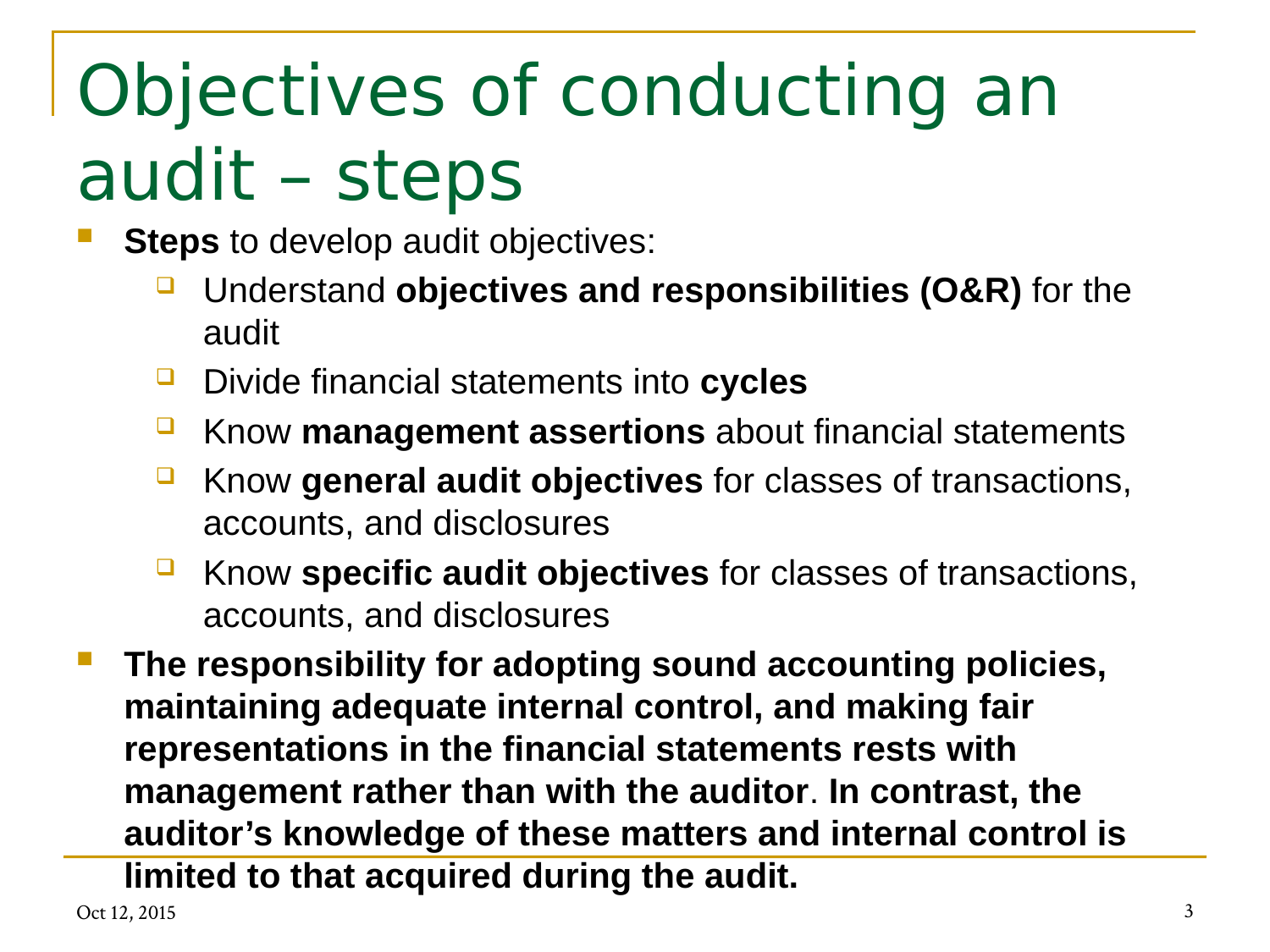

# Objectives of conducting an audit – steps
Steps to develop audit objectives:
Understand objectives and responsibilities (O&R) for the audit
Divide financial statements into cycles
Know management assertions about financial statements
Know general audit objectives for classes of transactions, accounts, and disclosures
Know specific audit objectives for classes of transactions, accounts, and disclosures
The responsibility for adopting sound accounting policies, maintaining adequate internal control, and making fair representations in the financial statements rests with management rather than with the auditor. In contrast, the auditor’s knowledge of these matters and internal control is limited to that acquired during the audit.

Oct 12, 2015
3